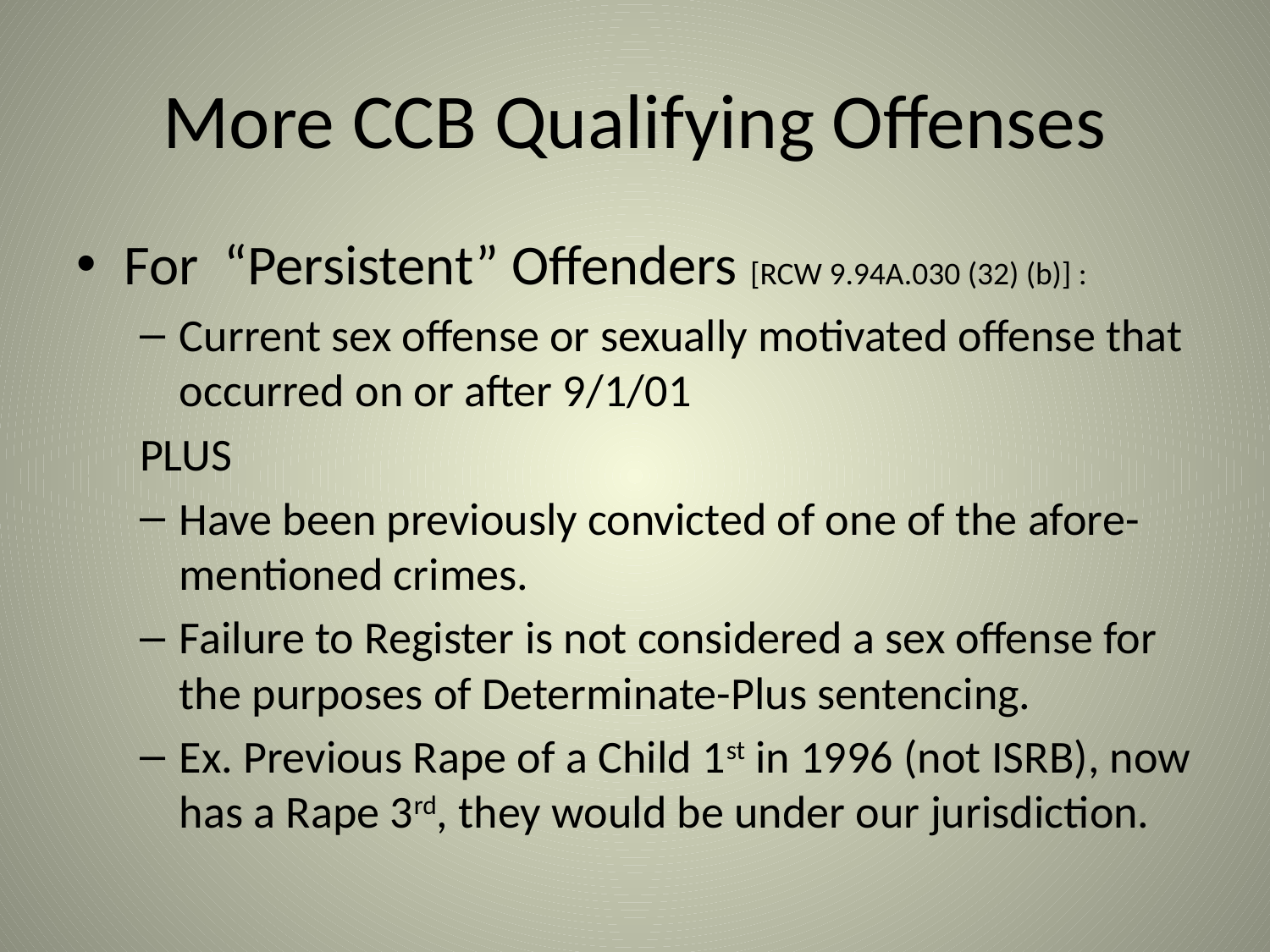

# More CCB Qualifying Offenses
For  “Persistent” Offenders [RCW 9.94A.030 (32) (b)] :
Current sex offense or sexually motivated offense that occurred on or after 9/1/01
PLUS
Have been previously convicted of one of the afore-mentioned crimes.
Failure to Register is not considered a sex offense for the purposes of Determinate-Plus sentencing.
Ex. Previous Rape of a Child 1st in 1996 (not ISRB), now has a Rape 3rd, they would be under our jurisdiction.